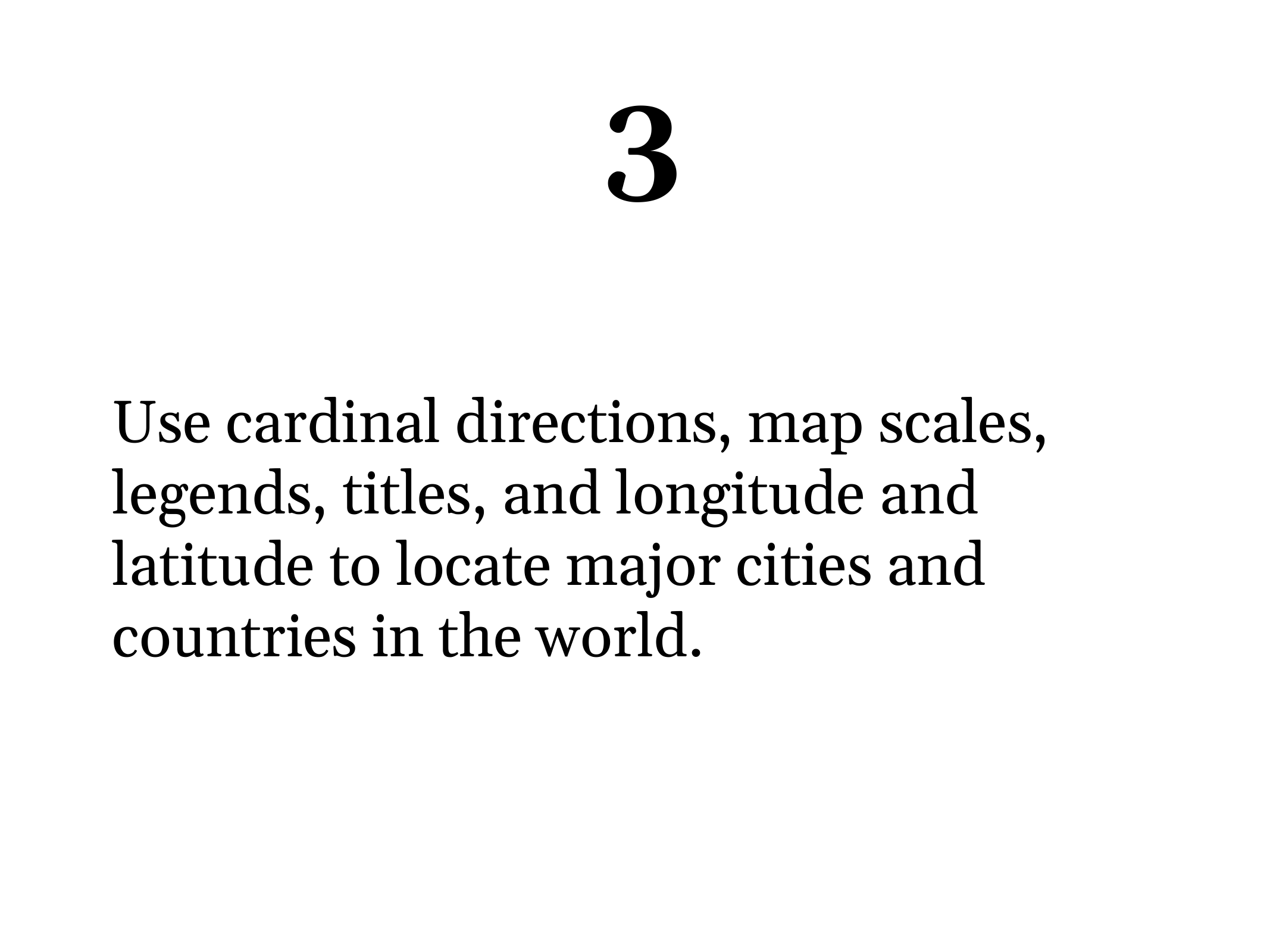

3
Use cardinal directions, map scales, legends, titles, and longitude and latitude to locate major cities and countries in the world.